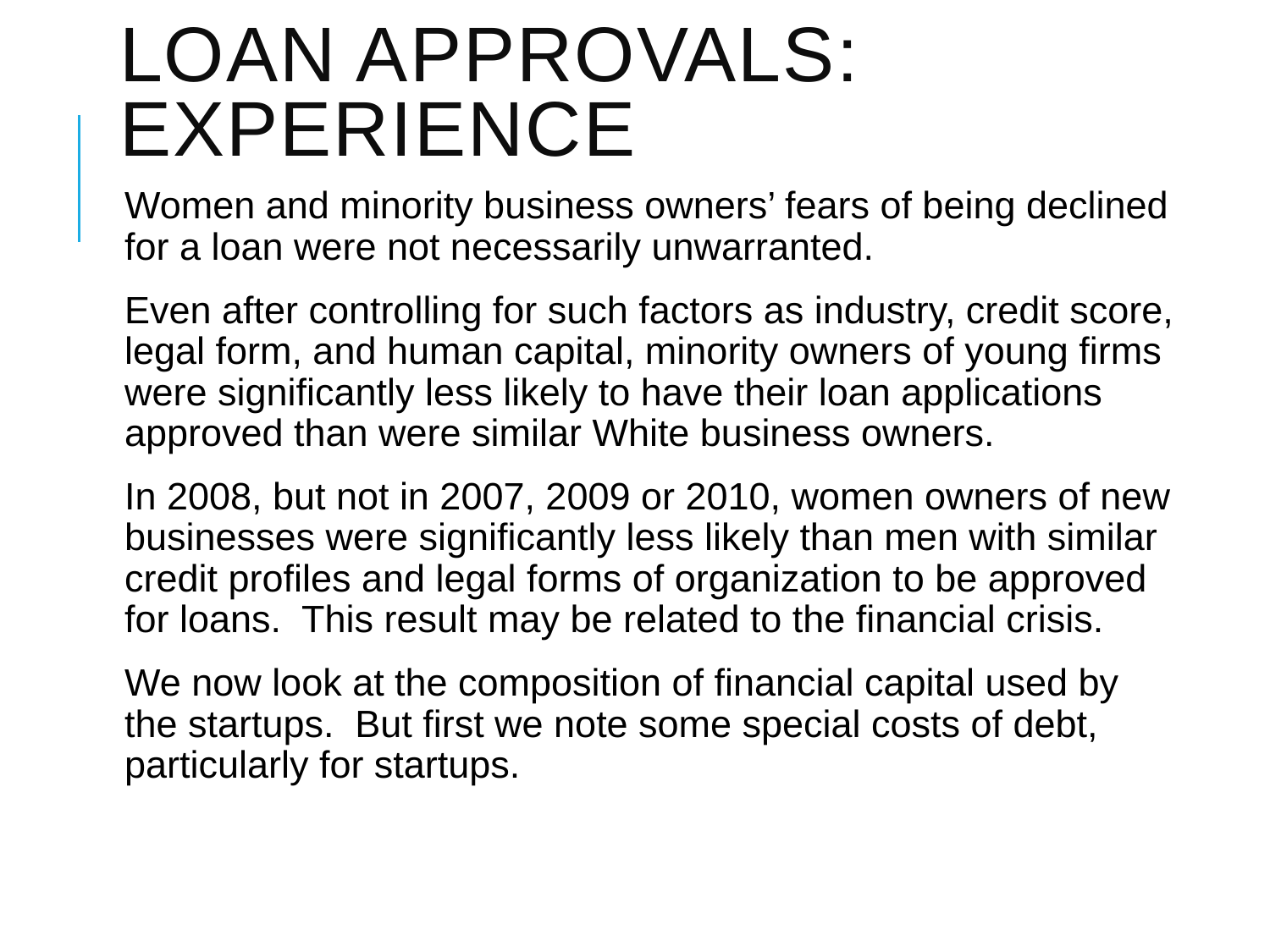

# Loan approvals: experience
Women and minority business owners’ fears of being declined for a loan were not necessarily unwarranted.
Even after controlling for such factors as industry, credit score, legal form, and human capital, minority owners of young firms were significantly less likely to have their loan applications approved than were similar White business owners.
In 2008, but not in 2007, 2009 or 2010, women owners of new businesses were significantly less likely than men with similar credit profiles and legal forms of organization to be approved for loans.  This result may be related to the financial crisis.
We now look at the composition of financial capital used by the startups.  But first we note some special costs of debt, particularly for startups.